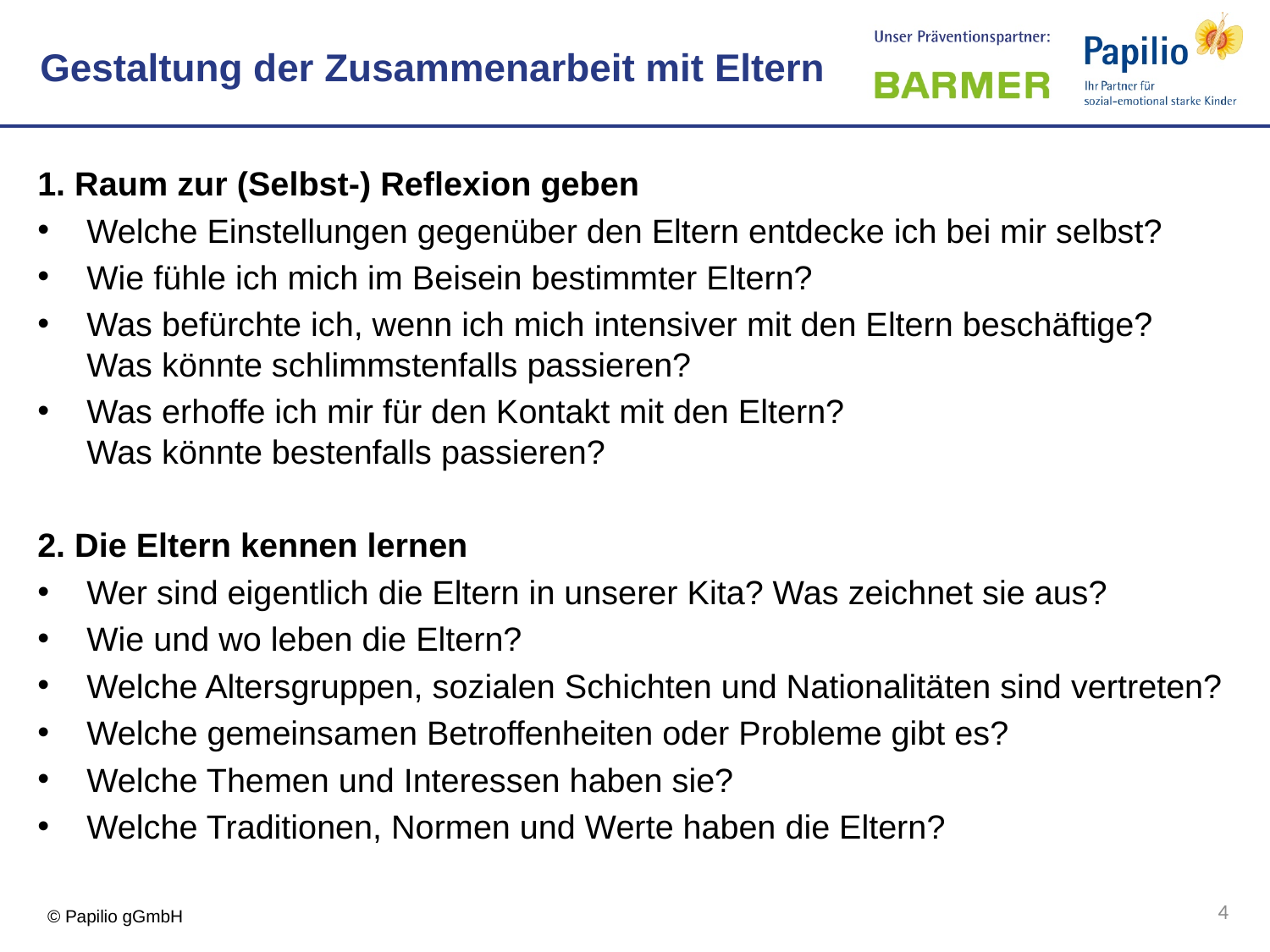

Gestaltung der Zusammenarbeit mit Eltern
1. Raum zur (Selbst-) Reflexion geben
Welche Einstellungen gegenüber den Eltern entdecke ich bei mir selbst?
Wie fühle ich mich im Beisein bestimmter Eltern?
Was befürchte ich, wenn ich mich intensiver mit den Eltern beschäftige?
Was könnte schlimmstenfalls passieren?
Was erhoffe ich mir für den Kontakt mit den Eltern?
Was könnte bestenfalls passieren?

2. Die Eltern kennen lernen
Wer sind eigentlich die Eltern in unserer Kita? Was zeichnet sie aus?
Wie und wo leben die Eltern?
Welche Altersgruppen, sozialen Schichten und Nationalitäten sind vertreten?
Welche gemeinsamen Betroffenheiten oder Probleme gibt es?
Welche Themen und Interessen haben sie?
Welche Traditionen, Normen und Werte haben die Eltern?

4